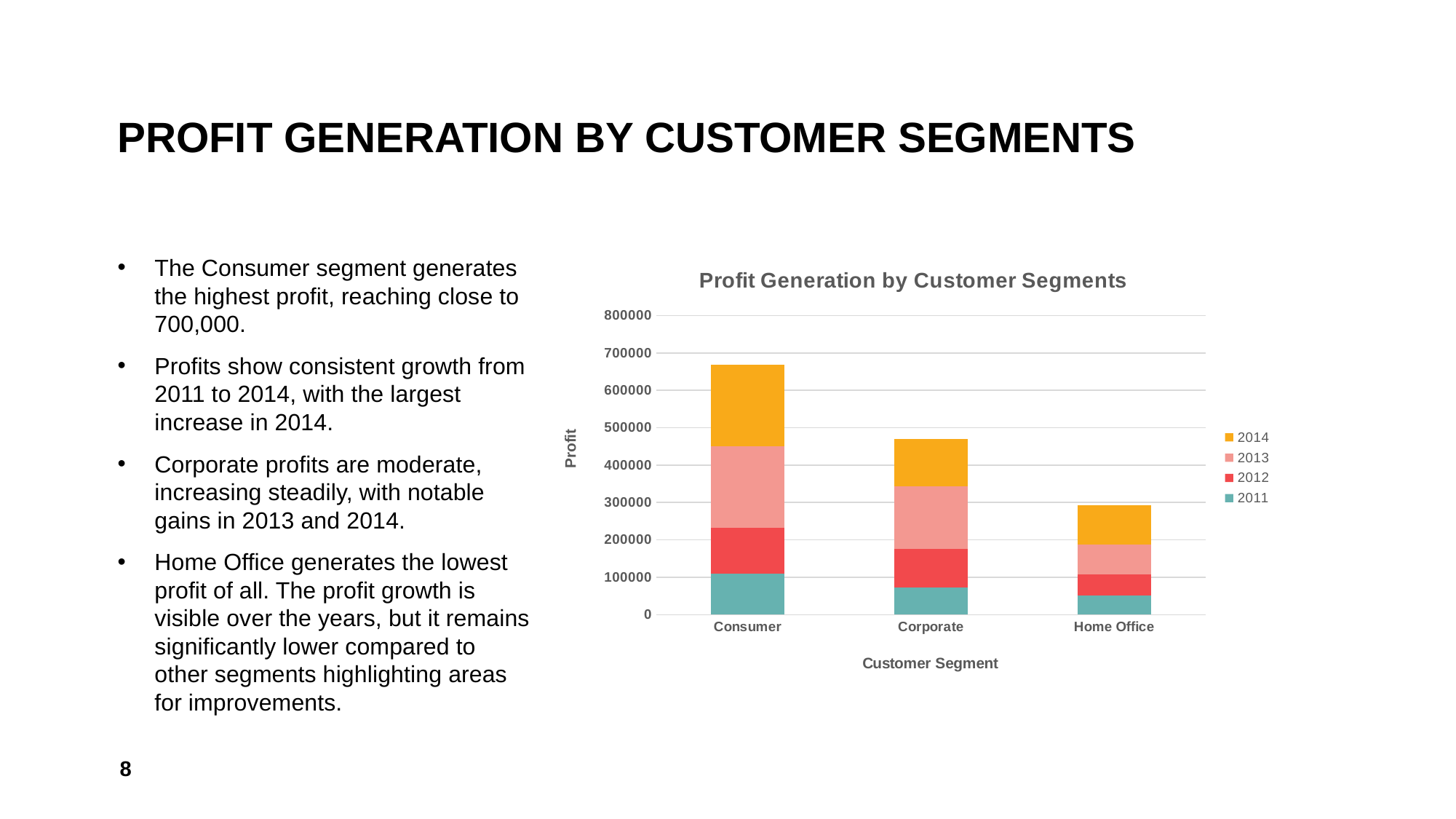

# Profit Generation by Customer Segments
The Consumer segment generates the highest profit, reaching close to 700,000.
Profits show consistent growth from 2011 to 2014, with the largest increase in 2014.
Corporate profits are moderate, increasing steadily, with notable gains in 2013 and 2014.
Home Office generates the lowest profit of all. The profit growth is visible over the years, but it remains significantly lower compared to other segments highlighting areas for improvements.

### Chart: Profit Generation by Customer Segments

| Category | 2011 | 2012 | 2013 | 2014 |
|---|---|---|---|---|
| Consumer | 110324.38139999998 | 121339.93469999997 | 218944.1931999998 | 218016.6051 |
| Corporate | 71828.48790000005 | 103154.11399999999 | 168675.2073000002 | 125797.92940000007 |
| Home Office | 52165.1208 | 55434.36259999995 | 80524.51449999999 | 104223.72680000006 |
8